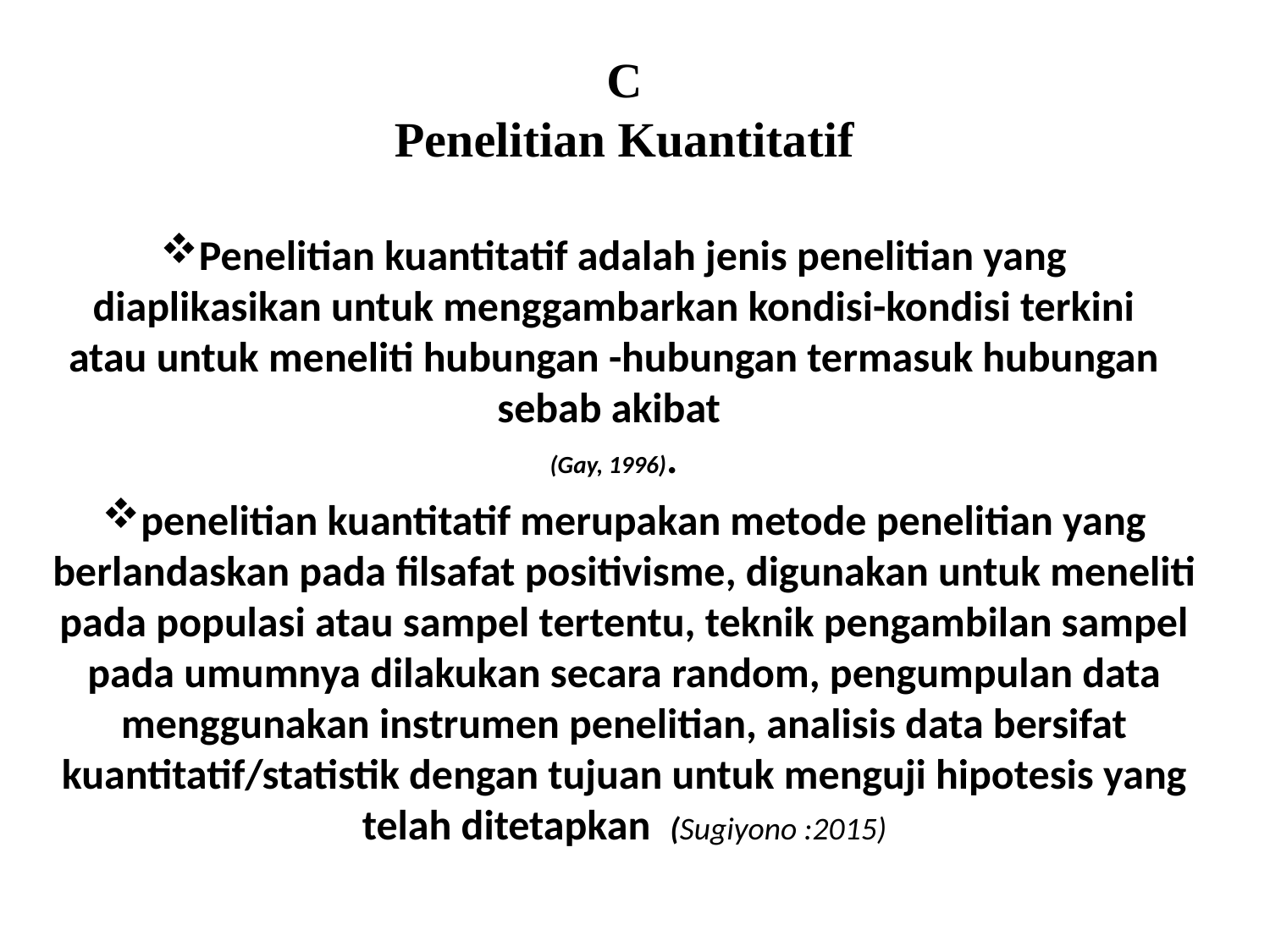

C
Penelitian Kuantitatif
Penelitian kuantitatif adalah jenis penelitian yang diaplikasikan untuk menggambarkan kondisi-kondisi terkini atau untuk meneliti hubungan -hubungan termasuk hubungan sebab akibat
(Gay, 1996).
penelitian kuantitatif merupakan metode penelitian yang berlandaskan pada filsafat positivisme, digunakan untuk meneliti pada populasi atau sampel tertentu, teknik pengambilan sampel pada umumnya dilakukan secara random, pengumpulan data menggunakan instrumen penelitian, analisis data bersifat kuantitatif/statistik dengan tujuan untuk menguji hipotesis yang telah ditetapkan  (Sugiyono :2015)